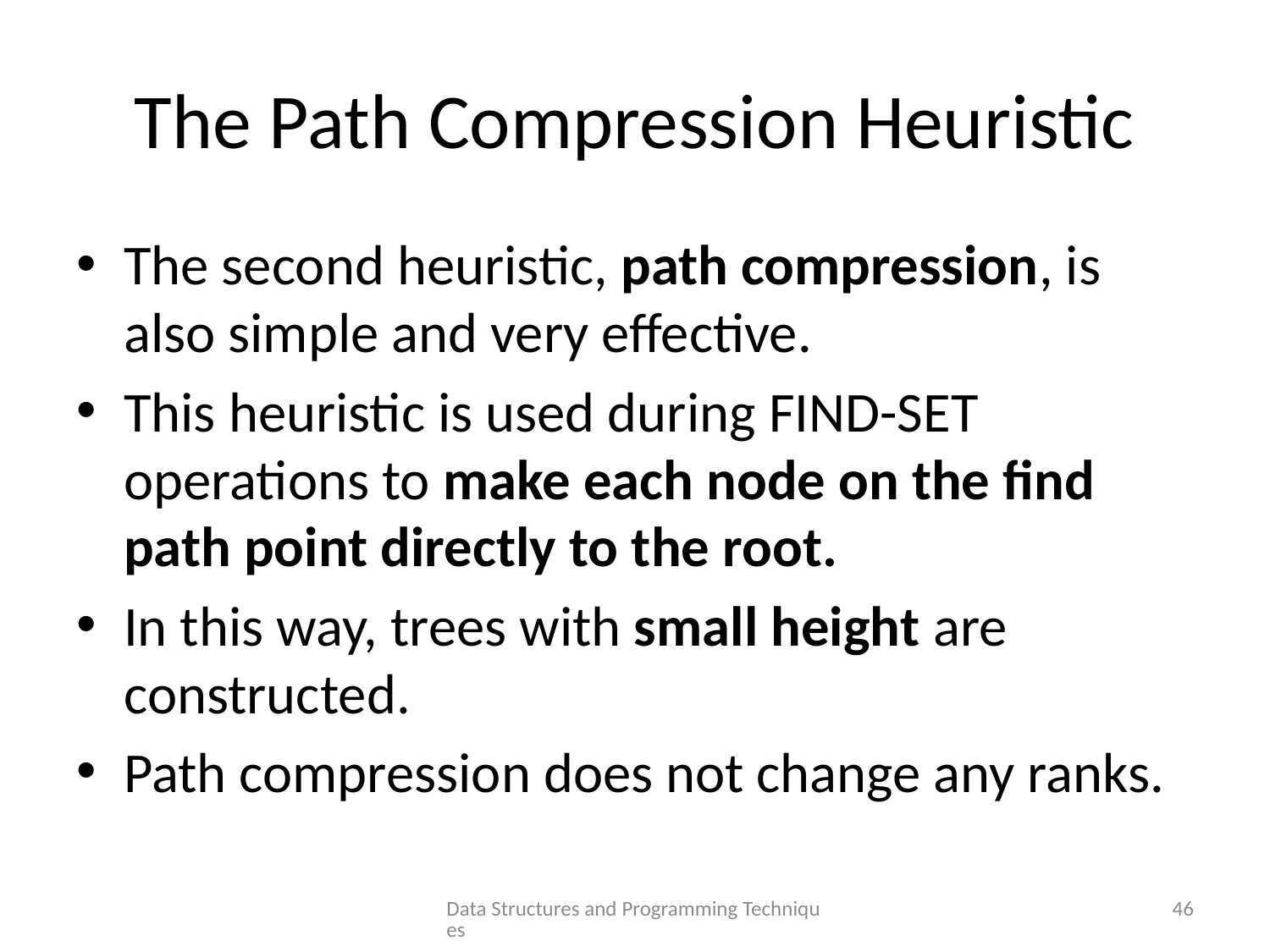

# The Path Compression Heuristic
The second heuristic, path compression, is also simple and very effective.
This heuristic is used during Find-Set operations to make each node on the find path point directly to the root.
In this way, trees with small height are constructed.
Path compression does not change any ranks.
Data Structures and Programming Techniques
46